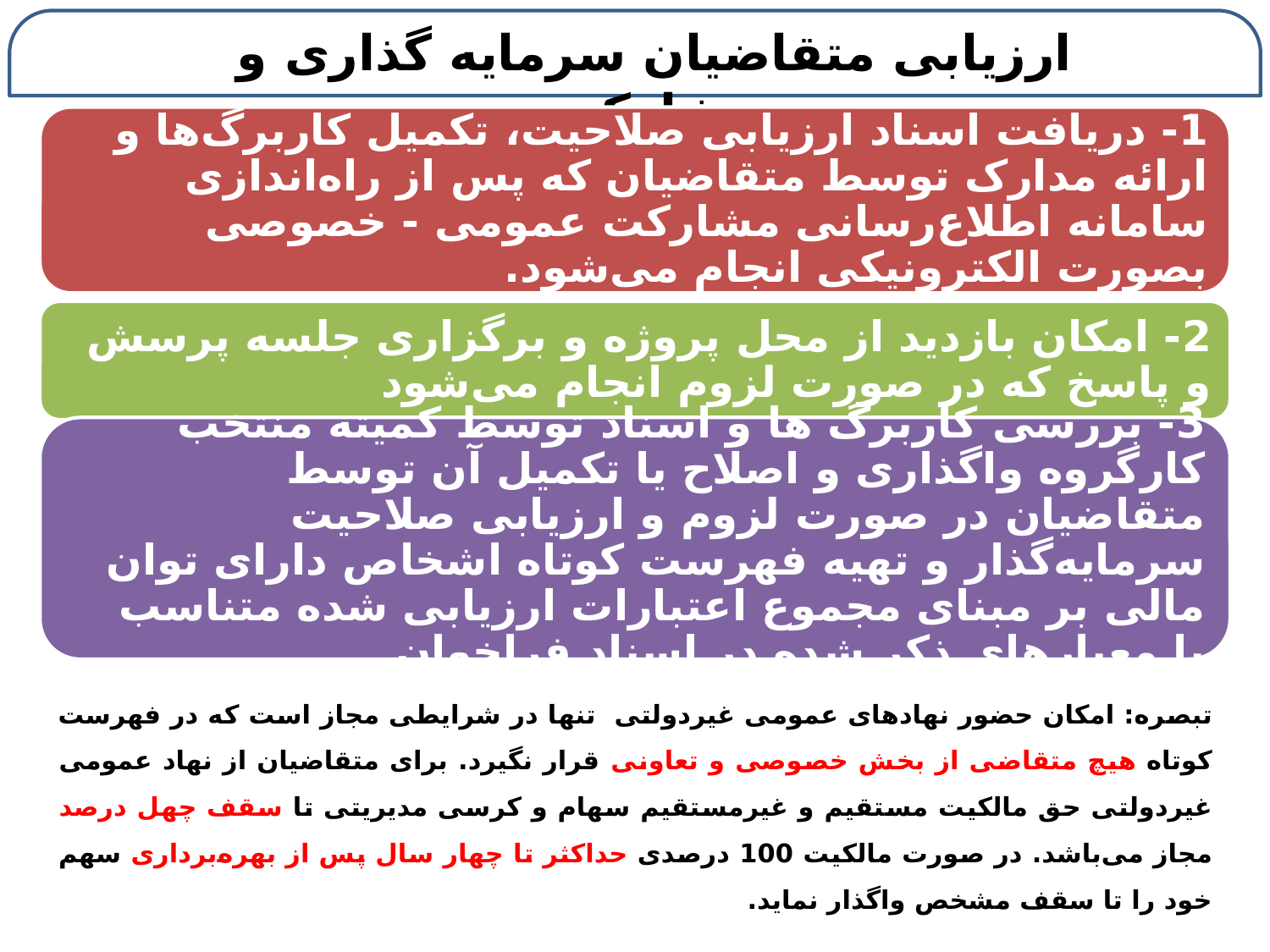

# ارزیابی متقاضیان سرمایه گذاری و مشارکت
1- دریافت اسناد ارزیابی صلاحیت، تکمیل کاربرگ‌ها و ارائه مدارک توسط متقاضیان که پس از راه‌اندازی سامانه اطلاع‌رسانی مشارکت عمومی - خصوصی بصورت الکترونیکی انجام می‌شود.
2- امکان بازدید از محل پروژه و برگزاری جلسه پرسش و پاسخ که در صورت لزوم انجام می‌شود
3- بررسی کاربرگ ها و اسناد توسط کمیته منتخب کارگروه واگذاری و اصلاح یا تکمیل آن توسط متقاضیان در صورت لزوم و ارزیابی صلاحیت سرمایه‌گذار و تهیه فهرست کوتاه اشخاص دارای توان مالی بر مبنای مجموع اعتبارات ارزیابی شده متناسب با معیارهای ذکر شده در اسناد فراخوان
تبصره: امکان حضور نهادهای عمومی غیردولتی  تنها در شرایطی مجاز است که در فهرست کوتاه هیچ متقاضی از بخش خصوصی و تعاونی قرار نگیرد. برای متقاضیان از نهاد عمومی غیردولتی حق مالکیت مستقیم و غیرمستقیم سهام و کرسی مدیریتی تا سقف چهل درصد مجاز می‌باشد. در صورت مالکیت 100 درصدی حداکثر تا چهار سال پس از بهره‌برداری سهم خود را تا سقف مشخص واگذار نماید.